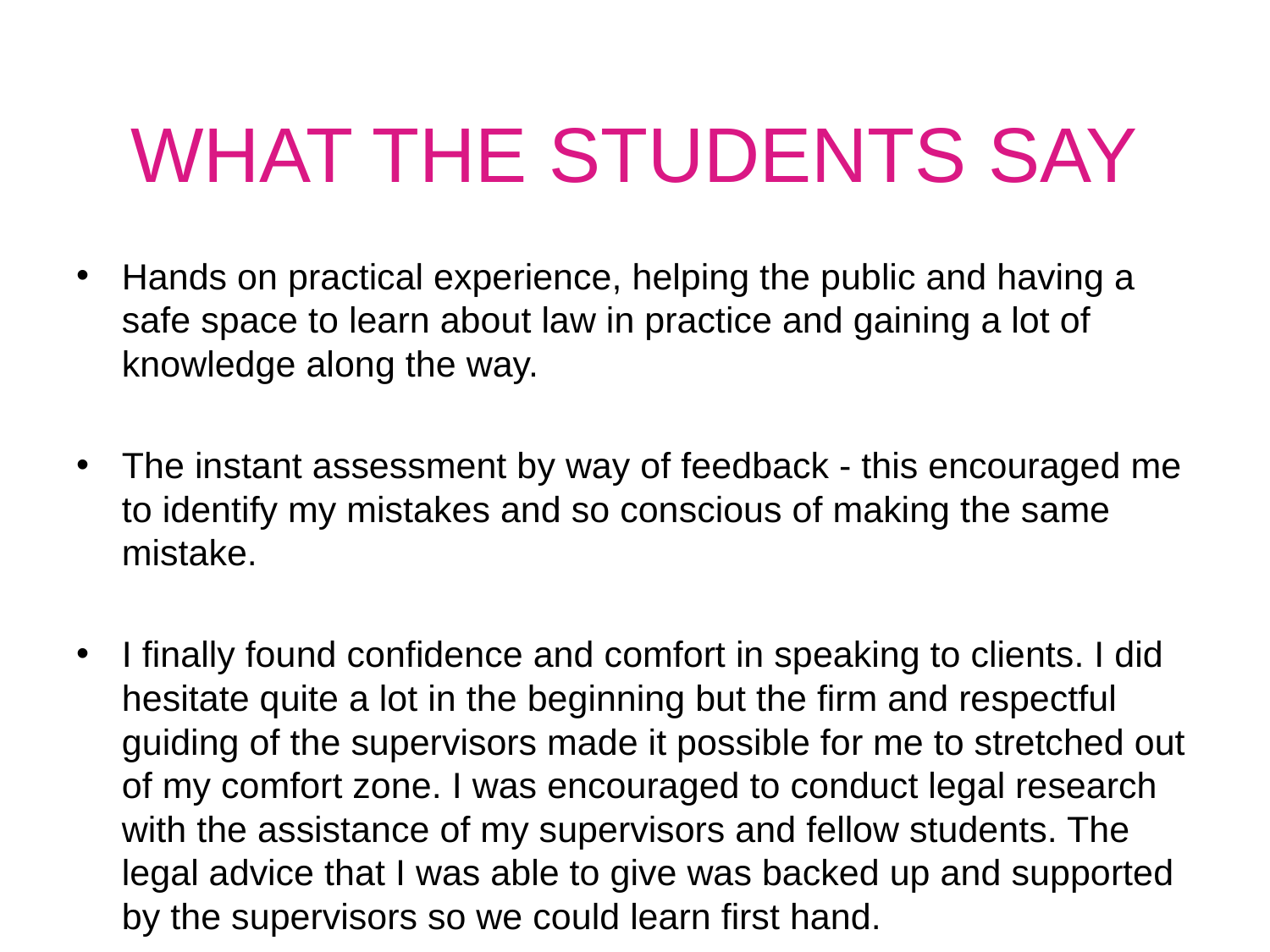

# WHAT THE STUDENTS SAY

Hands on practical experience, helping the public and having a safe space to learn about law in practice and gaining a lot of knowledge along the way.

The instant assessment by way of feedback - this encouraged me to identify my mistakes and so conscious of making the same mistake.

I finally found confidence and comfort in speaking to clients. I did hesitate quite a lot in the beginning but the firm and respectful guiding of the supervisors made it possible for me to stretched out of my comfort zone. I was encouraged to conduct legal research with the assistance of my supervisors and fellow students. The legal advice that I was able to give was backed up and supported by the supervisors so we could learn first hand.